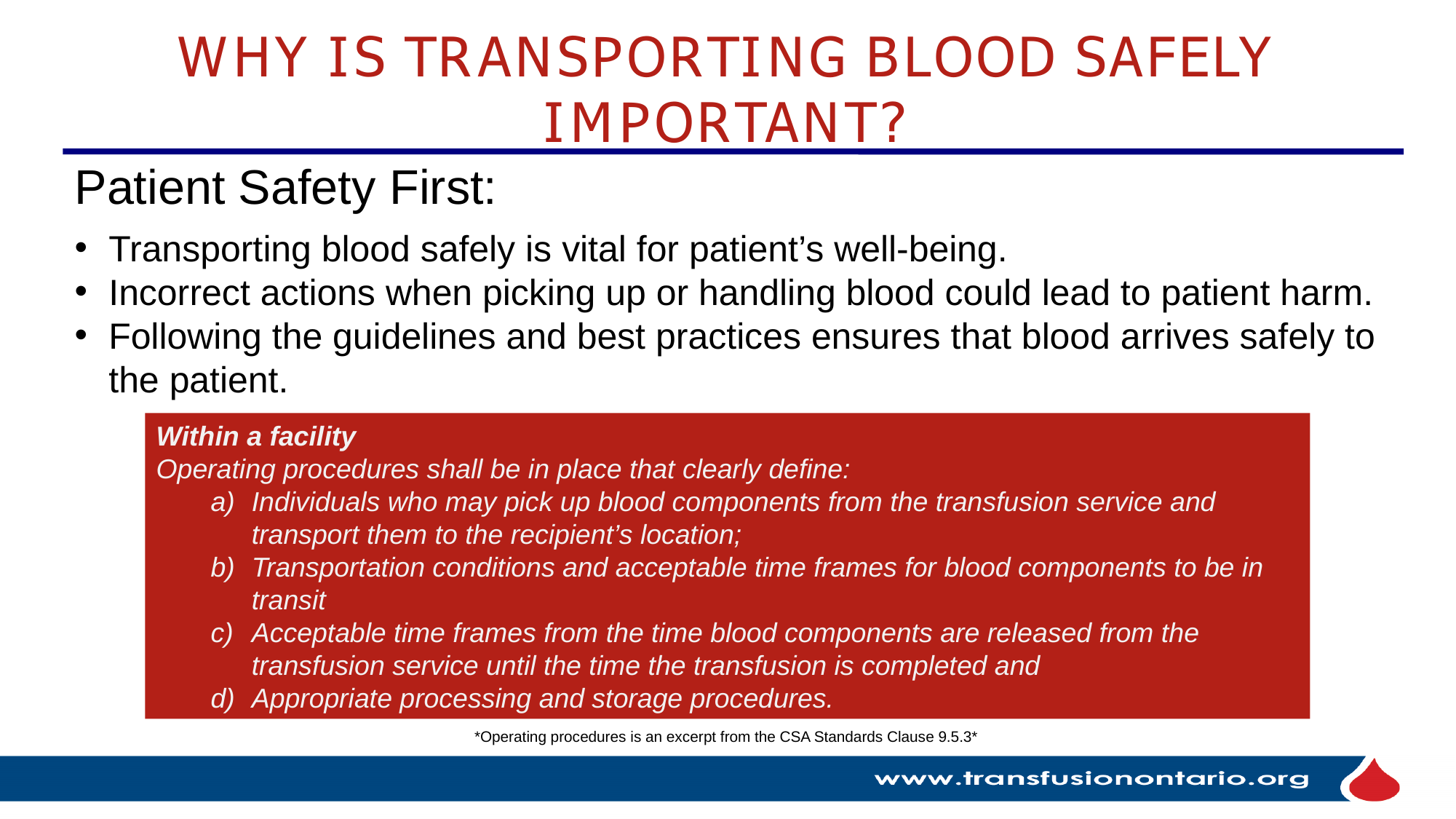

# WHY IS TRANSPORTING BLOOD SAFELY IMPORTANT?
Patient Safety First:
Transporting blood safely is vital for patient’s well-being.
Incorrect actions when picking up or handling blood could lead to patient harm.
Following the guidelines and best practices ensures that blood arrives safely to the patient.
Within a facility
Operating procedures shall be in place that clearly define:
Individuals who may pick up blood components from the transfusion service and transport them to the recipient’s location;
Transportation conditions and acceptable time frames for blood components to be in transit
Acceptable time frames from the time blood components are released from the transfusion service until the time the transfusion is completed and
Appropriate processing and storage procedures.
*Operating procedures is an excerpt from the CSA Standards Clause 9.5.3*